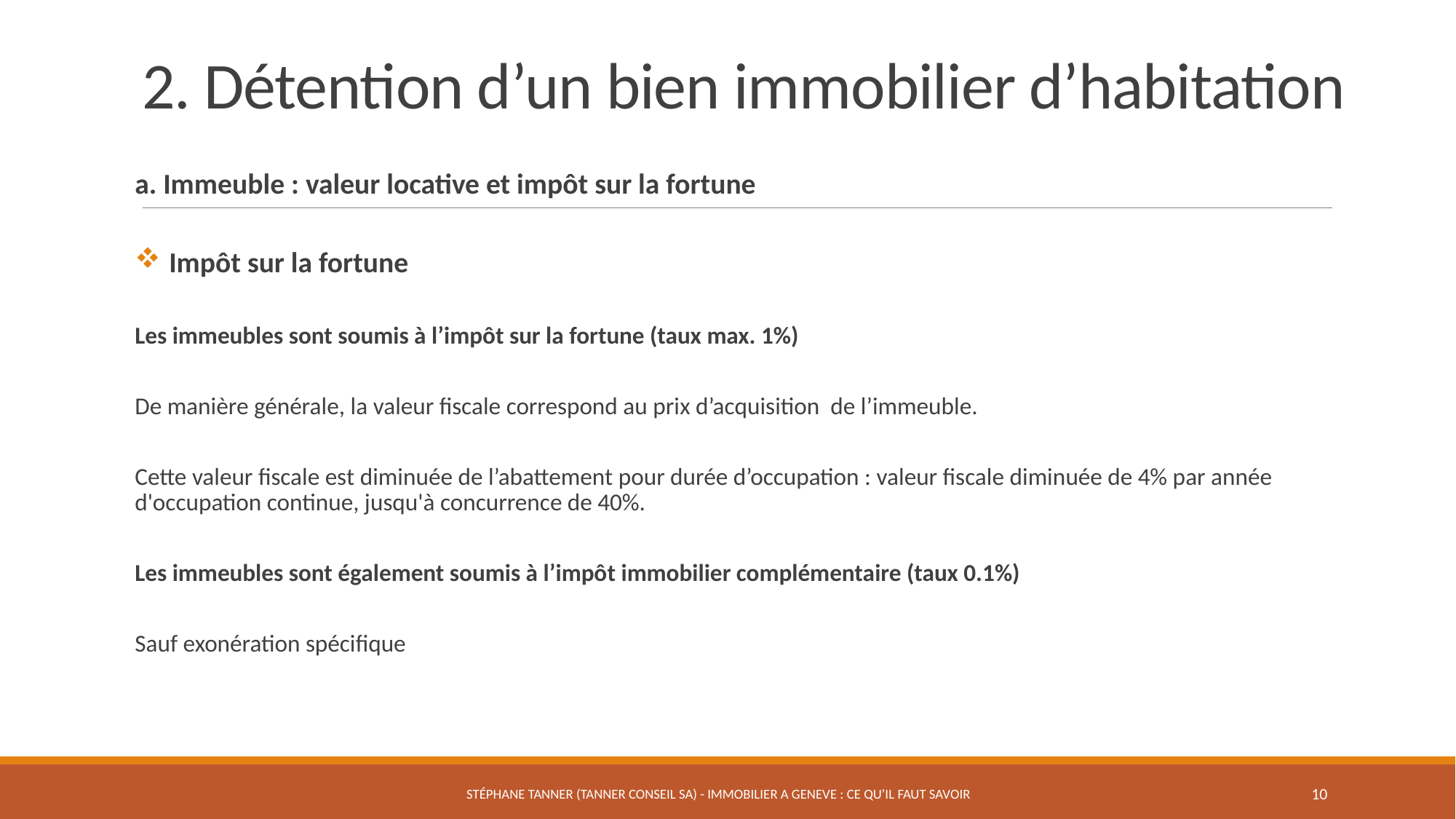

# 2. Détention d’un bien immobilier d’habitation

a. Immeuble : valeur locative et impôt sur la fortune

Impôt sur la fortune

Les immeubles sont soumis à l’impôt sur la fortune (taux max. 1%)

De manière générale, la valeur fiscale correspond au prix d’acquisition  de l’immeuble.

Cette valeur fiscale est diminuée de l’abattement pour durée d’occupation : valeur fiscale diminuée de 4% par année d'occupation continue, jusqu'à concurrence de 40%.

Les immeubles sont également soumis à l’impôt immobilier complémentaire (taux 0.1%)

Sauf exonération spécifique
Stéphane Tanner (Tanner Conseil SA) - IMMOBILIER A GENEVE : CE QU’IL FAUT SAVOIR
10